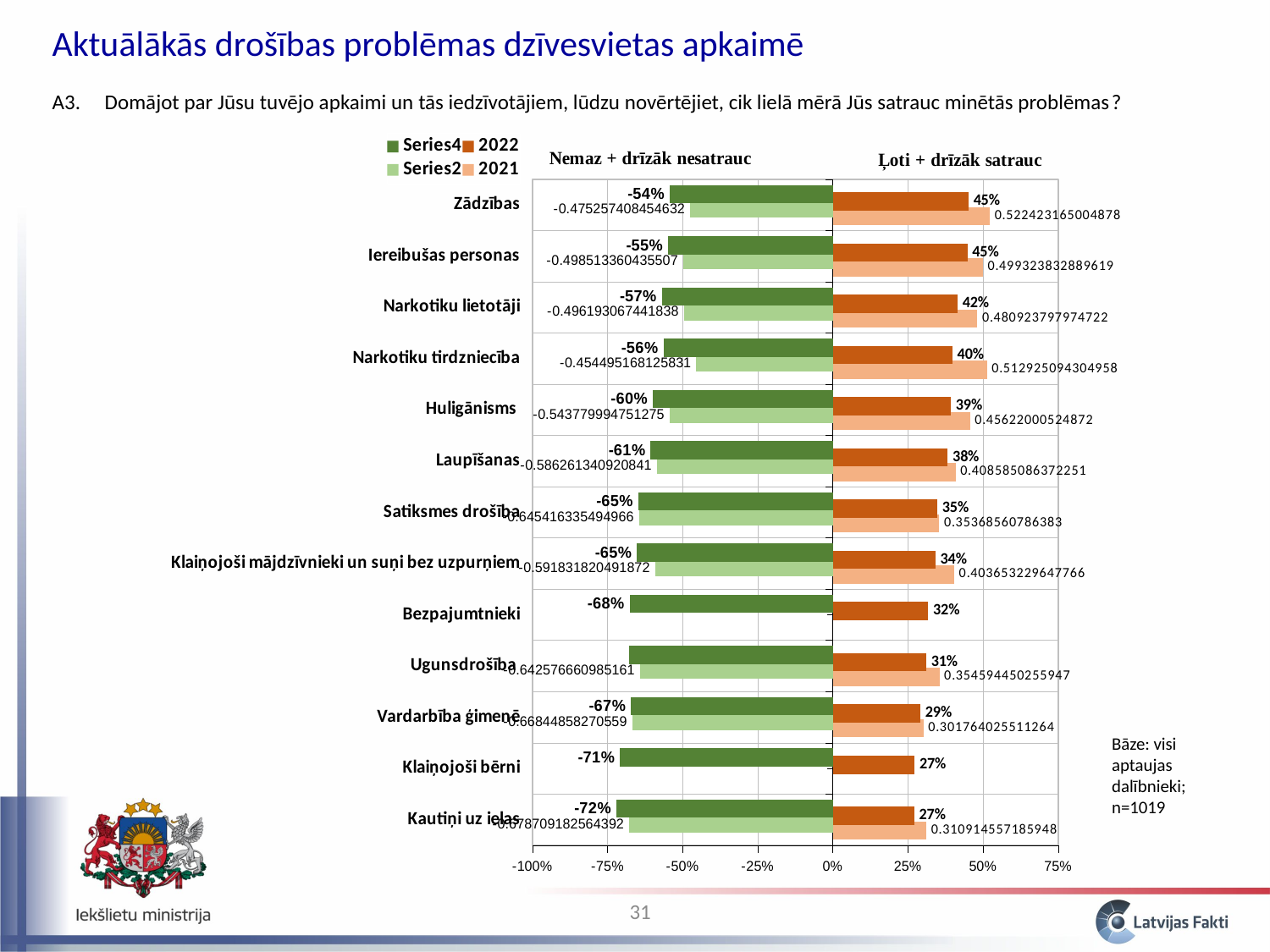

Aktuālākās drošības problēmas dzīvesvietas apkaimē
A3. 	 Domājot par Jūsu tuvējo apkaimi un tās iedzīvotājiem, lūdzu novērtējiet, cik lielā mērā Jūs satrauc minētās problēmas?

### Chart

| Category | 2021 |  | 2022 |  |
|---|---|---|---|---|
| Kautiņi uz ielas | 0.3109145571859477 | -0.678709182564392 | 0.27105056489498613 | -0.720869276254611 |
| Klaiņojoši bērni | None | None | 0.27248903239110805 | -0.709176918674262 |
| Vardarbība ģimenē | 0.30176402551126436 | -0.66844858270559 | 0.29181858788921267 | -0.672585110896392 |
| Ugunsdrošība  | 0.35459445025594666 | -0.642576660985161 | 0.31100072905745174 | -0.679891221291903 |
| Bezpajumtnieki | None | None | 0.31757294260752944 | -0.677054540366477 |
| Klaiņojoši mājdzīvnieki un suņi bez uzpurņiem | 0.40365322964776645 | -0.591831820491872 | 0.3417273675388673 | -0.652168647168814 |
| Satiksmes drošība | 0.35368560786382985 | -0.645416335494966 | 0.3480350519345744 | -0.647948269170138 |
| Laupīšanas | 0.40858508637225055 | -0.586261340920841 | 0.3819535129825768 | -0.607028273361711 |
| Huligānisms  | 0.4562200052487201 | -0.543779994751275 | 0.39345820530538606 | -0.599524350457527 |
| Narkotiku tirdzniecība | 0.5129250943049578 | -0.454495168125831 | 0.3981502560320238 | -0.564256925686737 |
| Narkotiku lietotāji | 0.48092379797472207 | -0.496193067441838 | 0.4155213712432687 | -0.57002412785896 |
| Iereibušas personas | 0.49932383288961935 | -0.498513360435507 | 0.4479224417350168 | -0.548938542665326 |
| Zādzības | 0.5224231650048777 | -0.475257408454632 | 0.45185491992489785 | -0.542948758933839 |
Bāze: visi aptaujas dalībnieki; n=1019
31